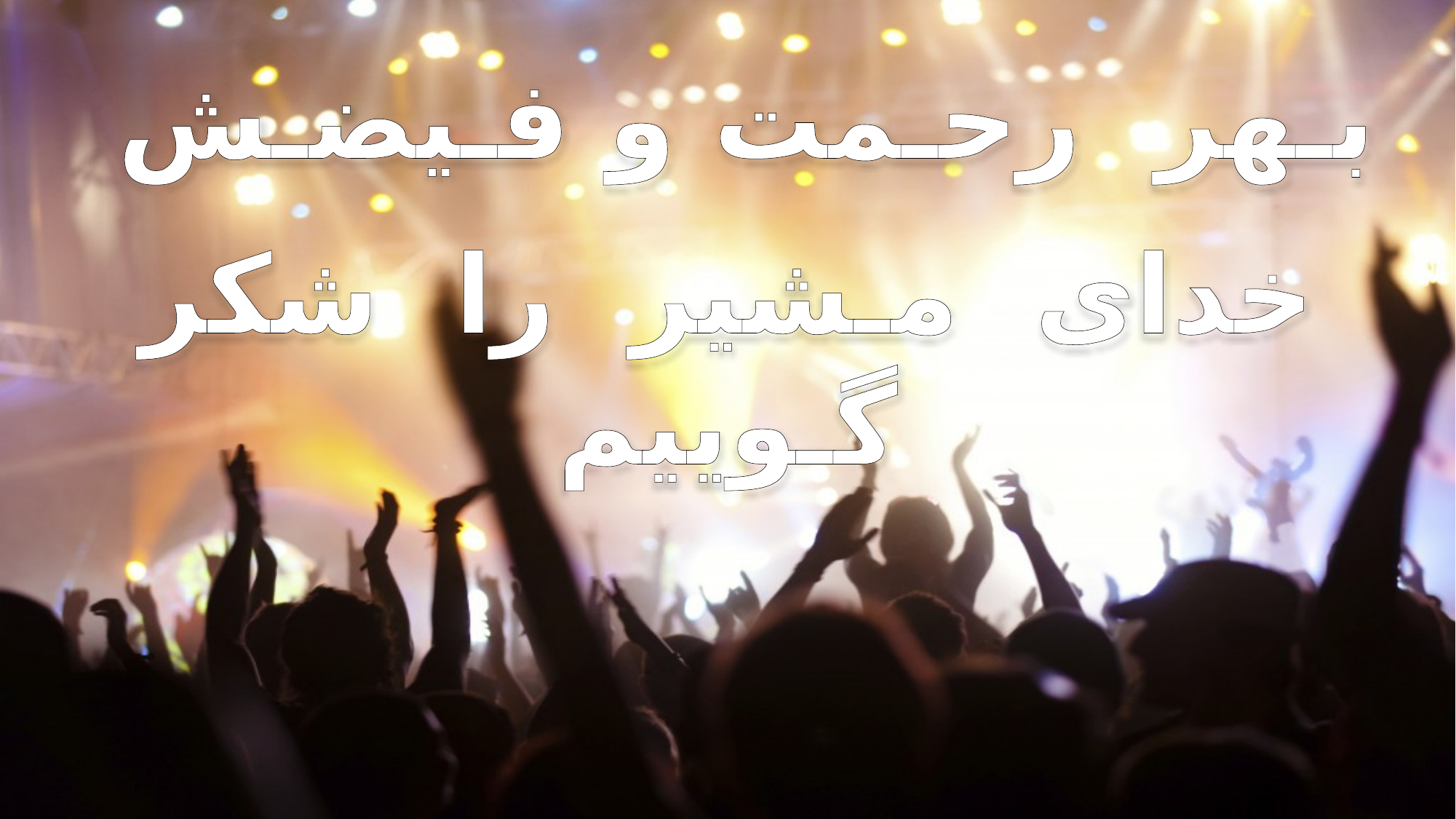

بـهر  رحـمت و فـیضـش

خدای  مـشیر  را  شکر گـوییم